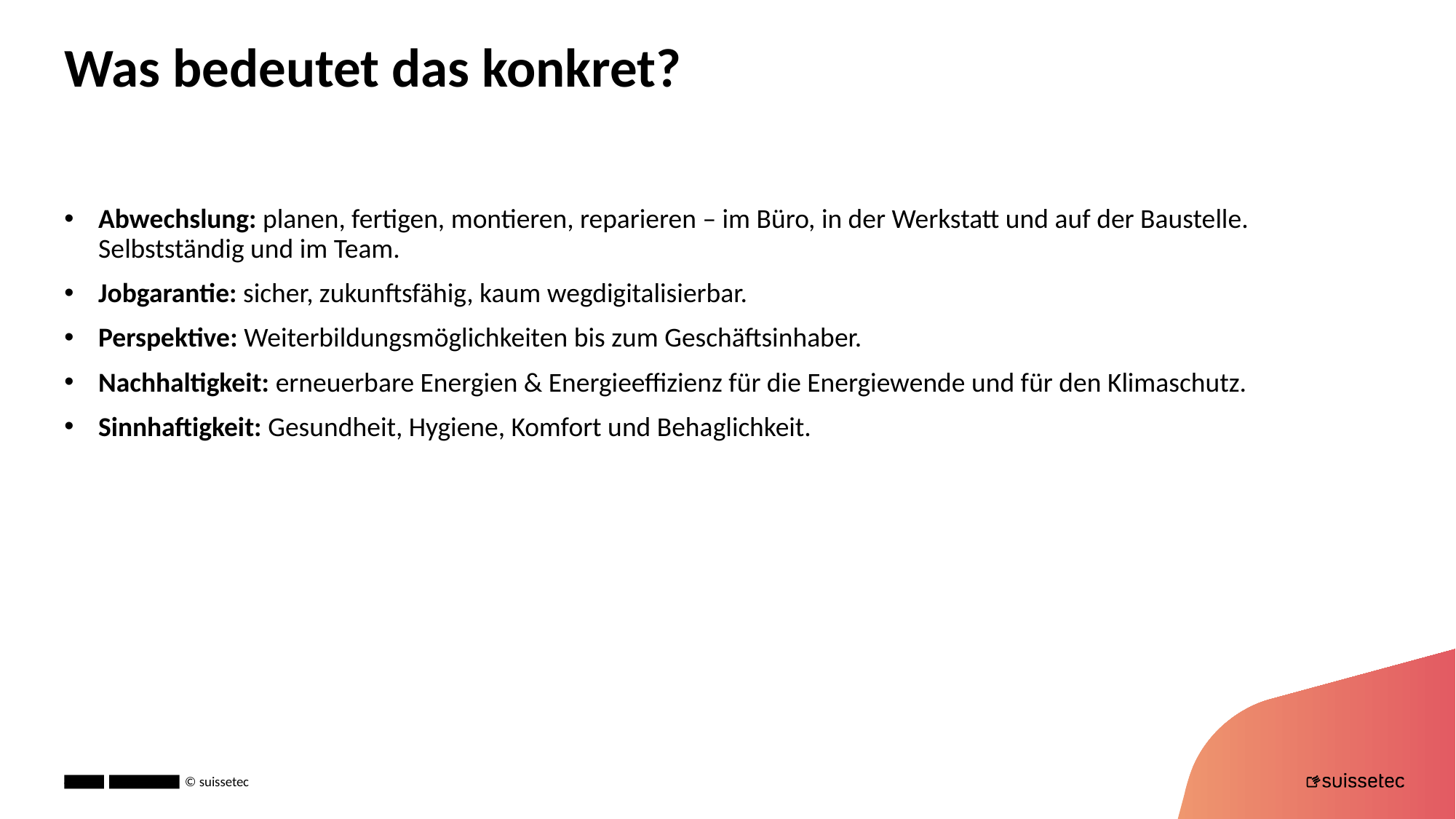

# Was bedeutet das konkret?
Abwechslung: planen, fertigen, montieren, reparieren – im Büro, in der Werkstatt und auf der Baustelle. Selbstständig und im Team.
Jobgarantie: sicher, zukunftsfähig, kaum wegdigitalisierbar.
Perspektive: Weiterbildungsmöglichkeiten bis zum Geschäftsinhaber.
Nachhaltigkeit: erneuerbare Energien & Energieeffizienz für die Energiewende und für den Klimaschutz.
Sinnhaftigkeit: Gesundheit, Hygiene, Komfort und Behaglichkeit.
© suissetec
16.02.2026
4